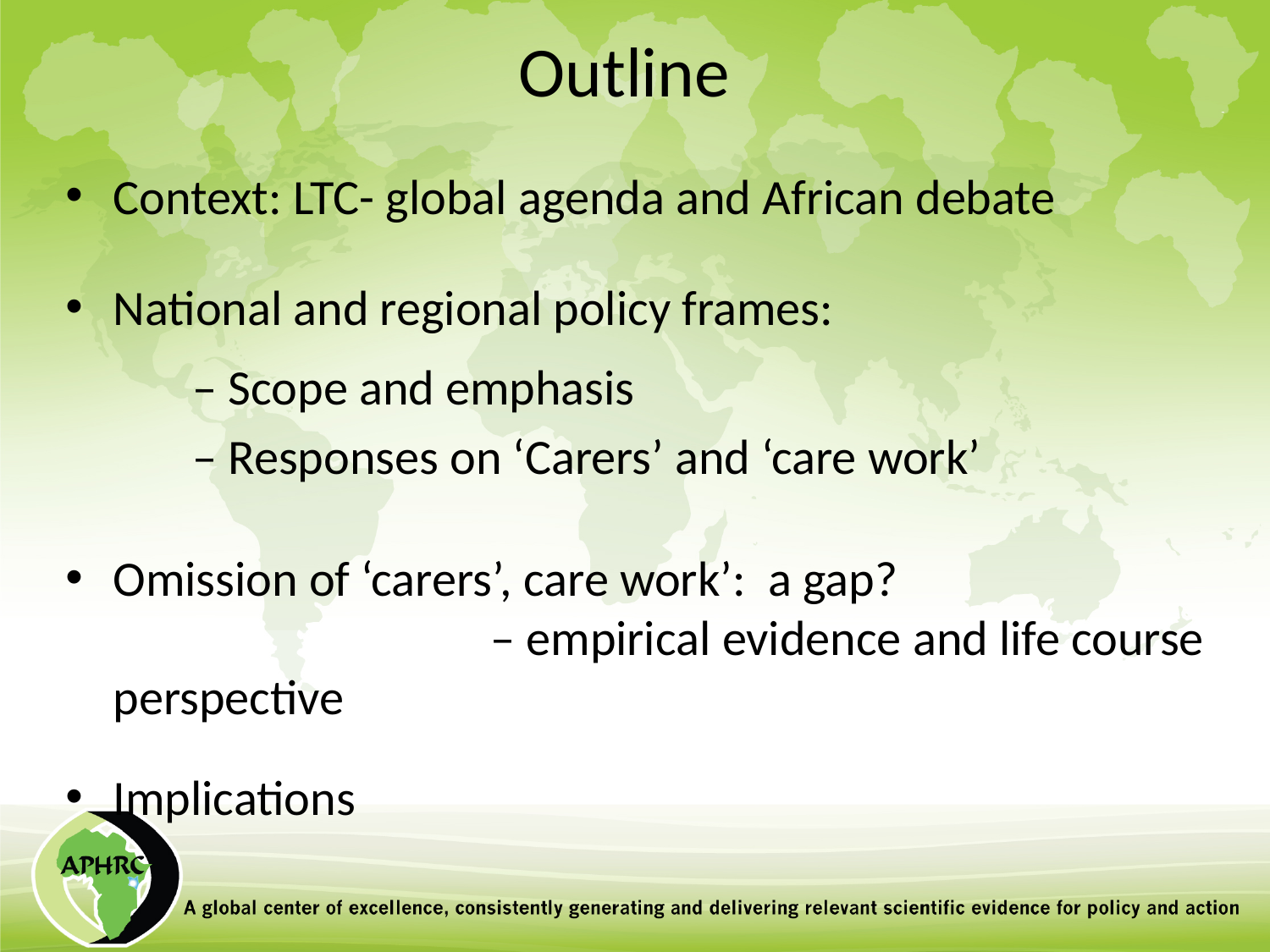

# Outline
Context: LTC- global agenda and African debate
National and regional policy frames:
	– Scope and emphasis
	– Responses on ‘Carers’ and ‘care work’
Omission of ‘carers’, care work’:  a gap?					           – empirical evidence and life course perspective
Implications